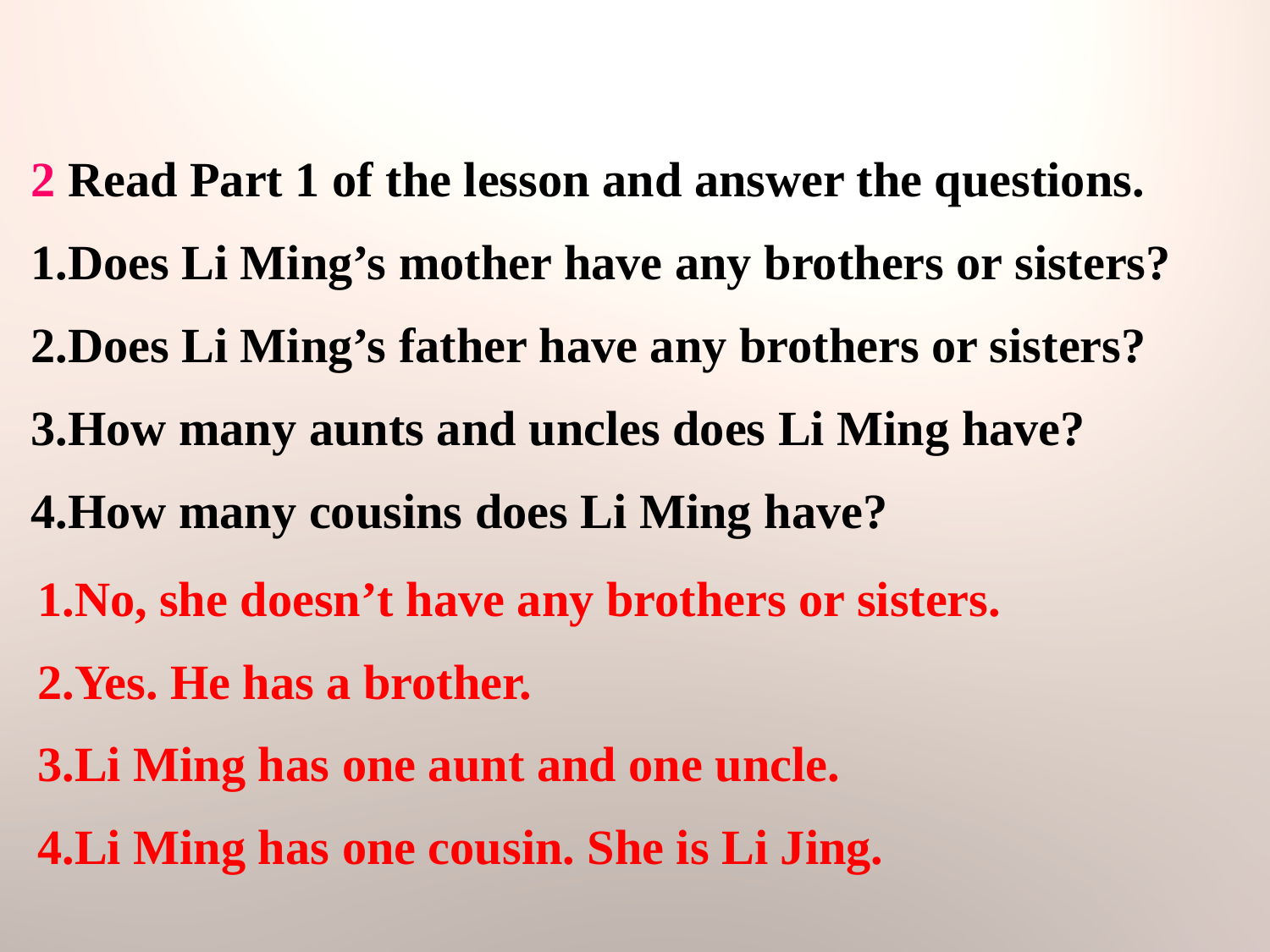

2 Read Part 1 of the lesson and answer the questions.
1.Does Li Ming’s mother have any brothers or sisters?
2.Does Li Ming’s father have any brothers or sisters?
3.How many aunts and uncles does Li Ming have?
4.How many cousins does Li Ming have?
1.No, she doesn’t have any brothers or sisters.
2.Yes. He has a brother.
3.Li Ming has one aunt and one uncle.
4.Li Ming has one cousin. She is Li Jing.